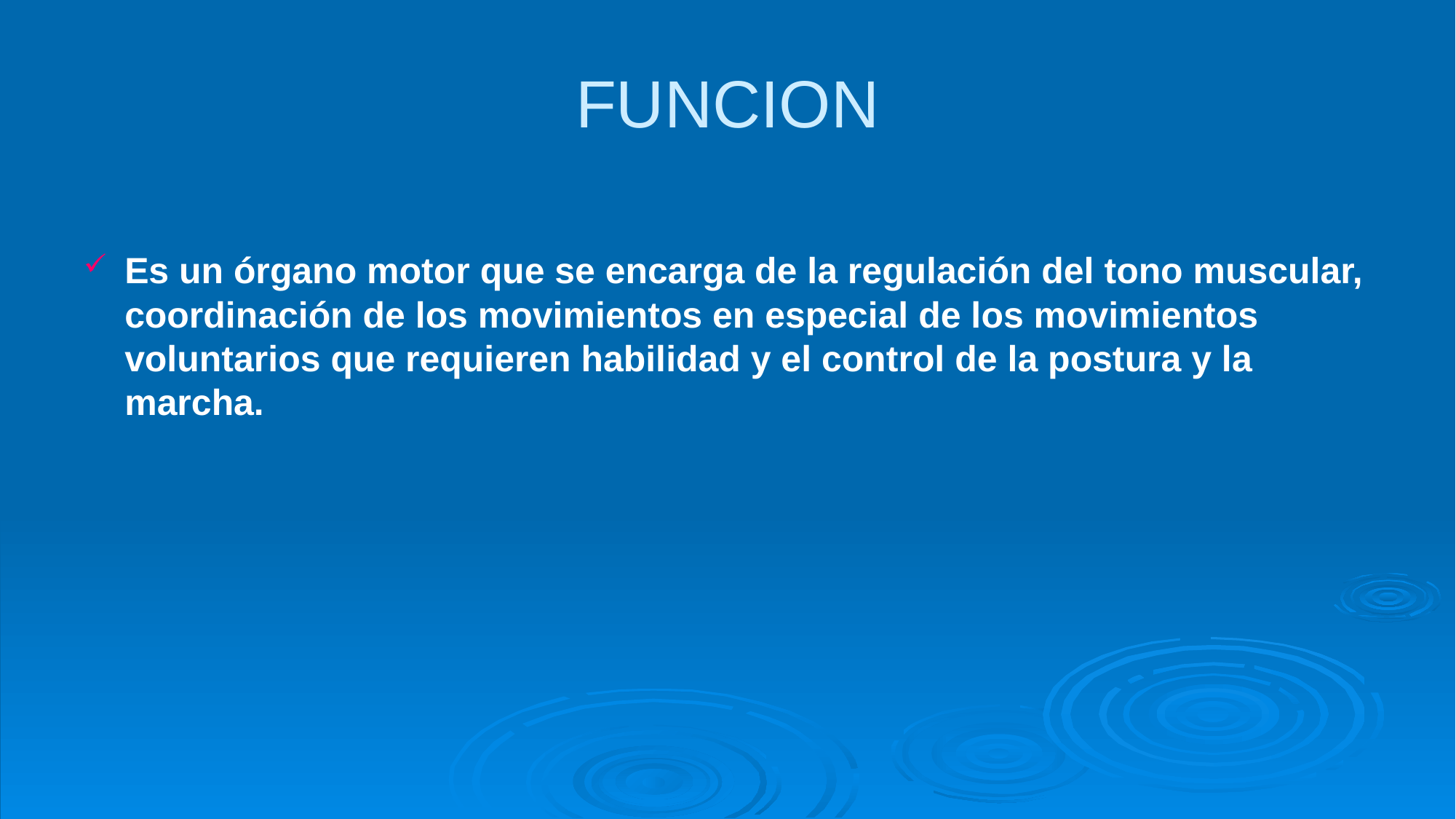

# FUNCION

Es un órgano motor que se encarga de la regulación del tono muscular, coordinación de los movimientos en especial de los movimientos voluntarios que requieren habilidad y el control de la postura y la marcha.